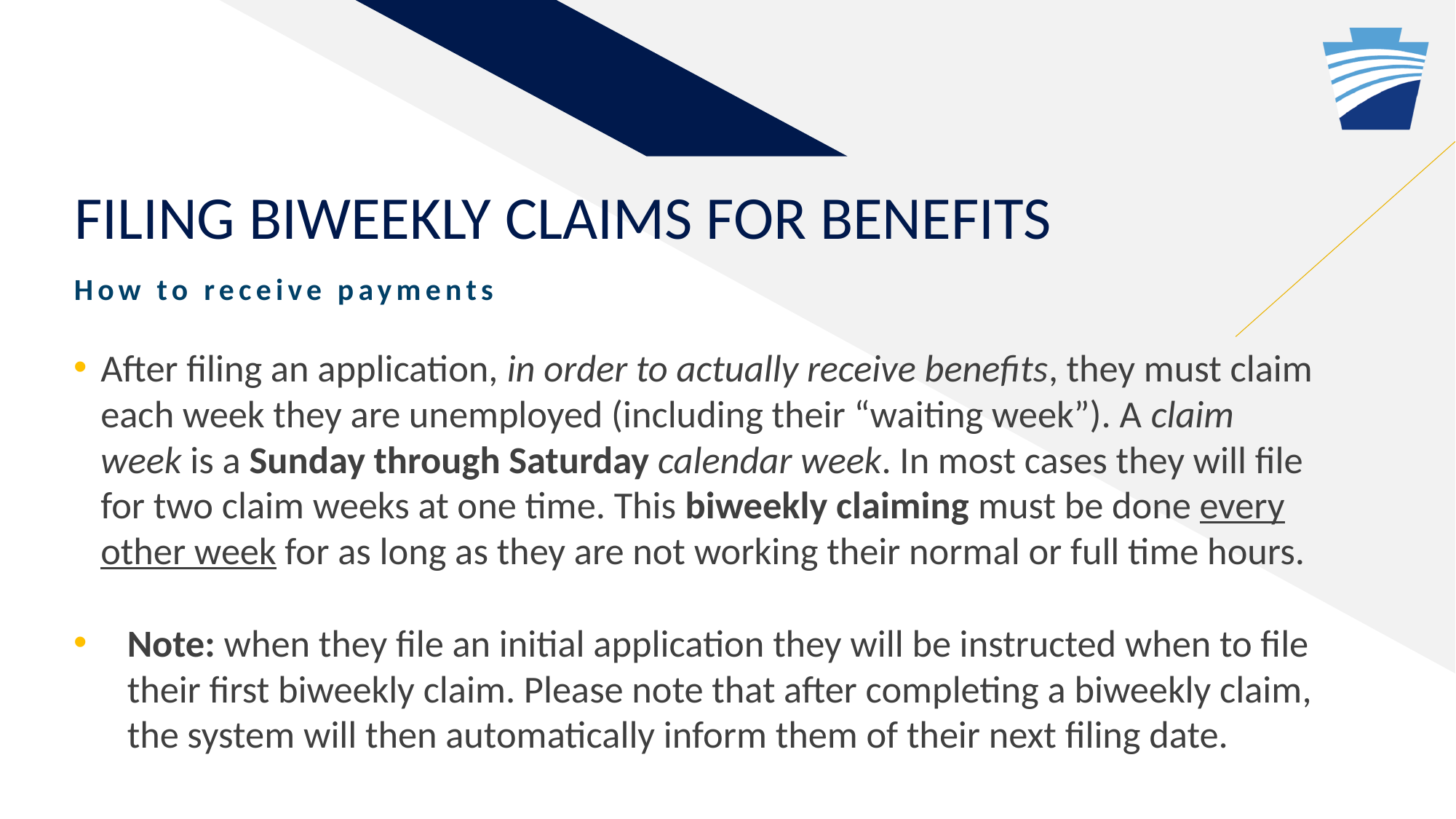

# Filing biweekly claims for benefits
How to receive payments

After filing an application, in order to actually receive benefits, they must claim each week they are unemployed (including their “waiting week”). A claim week is a Sunday through Saturday calendar week. In most cases they will file for two claim weeks at one time. This biweekly claiming must be done every other week for as long as they are not working their normal or full time hours.

Note: when they file an initial application they will be instructed when to file their first biweekly claim. Please note that after completing a biweekly claim, the system will then automatically inform them of their next filing date.